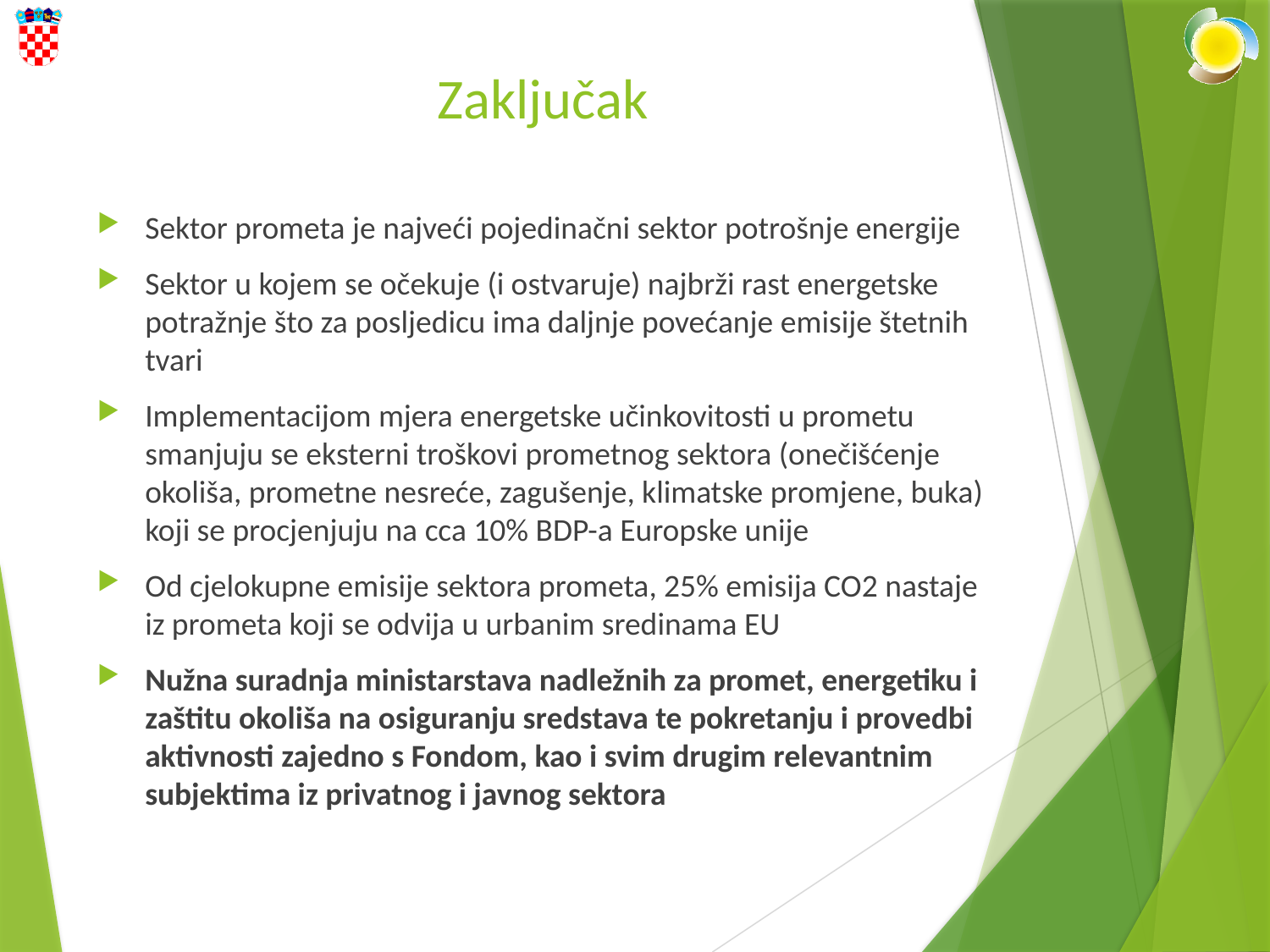

# Zaključak
Sektor prometa je najveći pojedinačni sektor potrošnje energije
Sektor u kojem se očekuje (i ostvaruje) najbrži rast energetske potražnje što za posljedicu ima daljnje povećanje emisije štetnih tvari
Implementacijom mjera energetske učinkovitosti u prometu smanjuju se eksterni troškovi prometnog sektora (onečišćenje okoliša, prometne nesreće, zagušenje, klimatske promjene, buka) koji se procjenjuju na cca 10% BDP-a Europske unije
Od cjelokupne emisije sektora prometa, 25% emisija CO2 nastaje iz prometa koji se odvija u urbanim sredinama EU
Nužna suradnja ministarstava nadležnih za promet, energetiku i zaštitu okoliša na osiguranju sredstava te pokretanju i provedbi aktivnosti zajedno s Fondom, kao i svim drugim relevantnim subjektima iz privatnog i javnog sektora